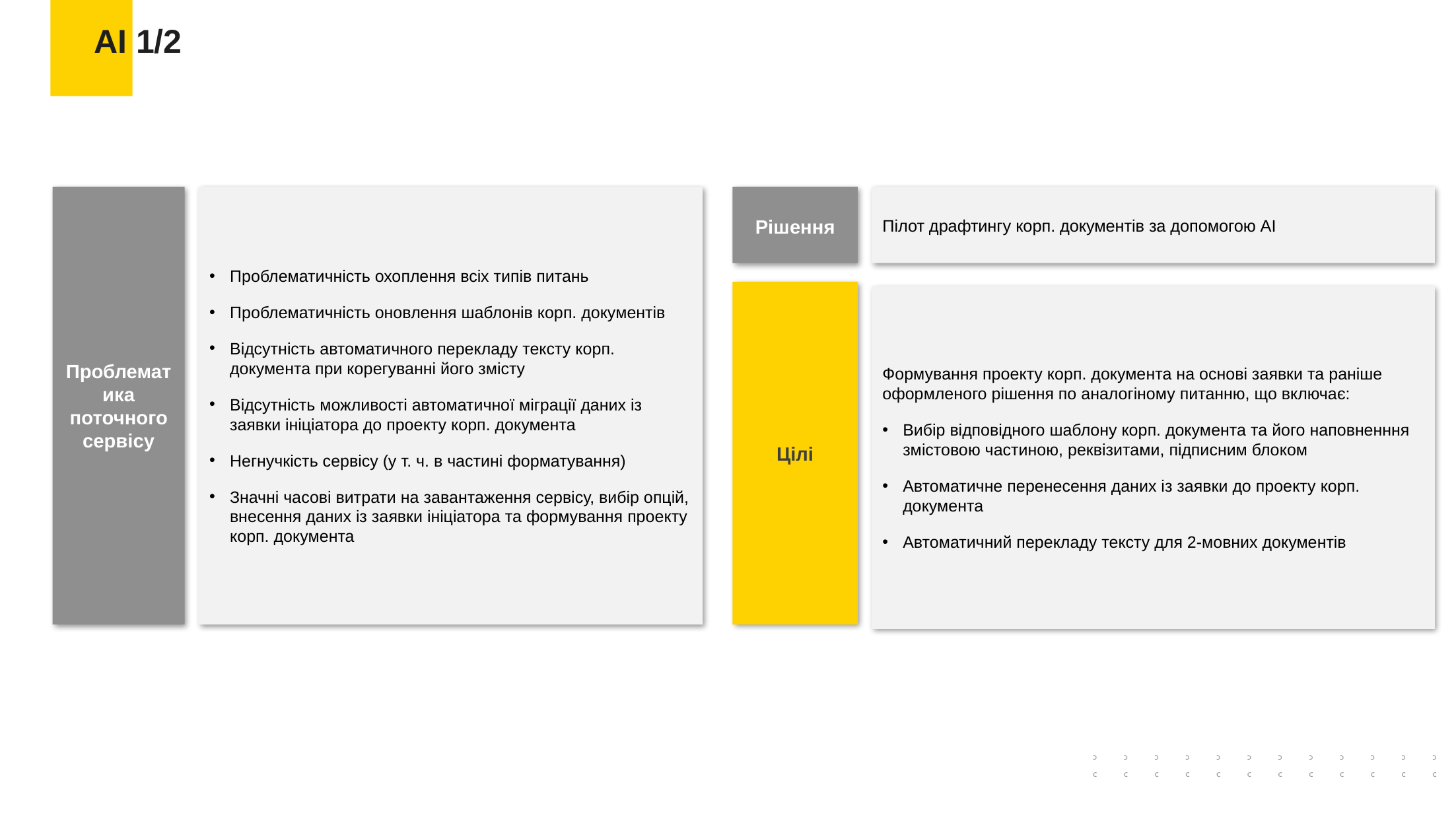

АІ 1/2
Проблематика поточного сервісу
Проблематичність охоплення всіх типів питань
Проблематичність оновлення шаблонів корп. документів
Відсутність автоматичного перекладу тексту корп. документа при корегуванні його змісту
Відсутність можливості автоматичної міграції даних із заявки ініціатора до проекту корп. документа
Негнучкість сервісу (у т. ч. в частині форматування)
Значні часові витрати на завантаження сервісу, вибір опцій, внесення даних із заявки ініціатора та формування проекту корп. документа

Рішення
Пілот драфтингу корп. документів за допомогою АІ
Цілі
Формування проекту корп. документа на основі заявки та раніше оформленого рішення по аналогіному питанню, що включає:
Вибір відповідного шаблону корп. документа та його наповненння змістовою частиною, реквізитами, підписним блоком
Автоматичне перенесення даних із заявки до проекту корп. документа
Автоматичний перекладу тексту для 2-мовних документів